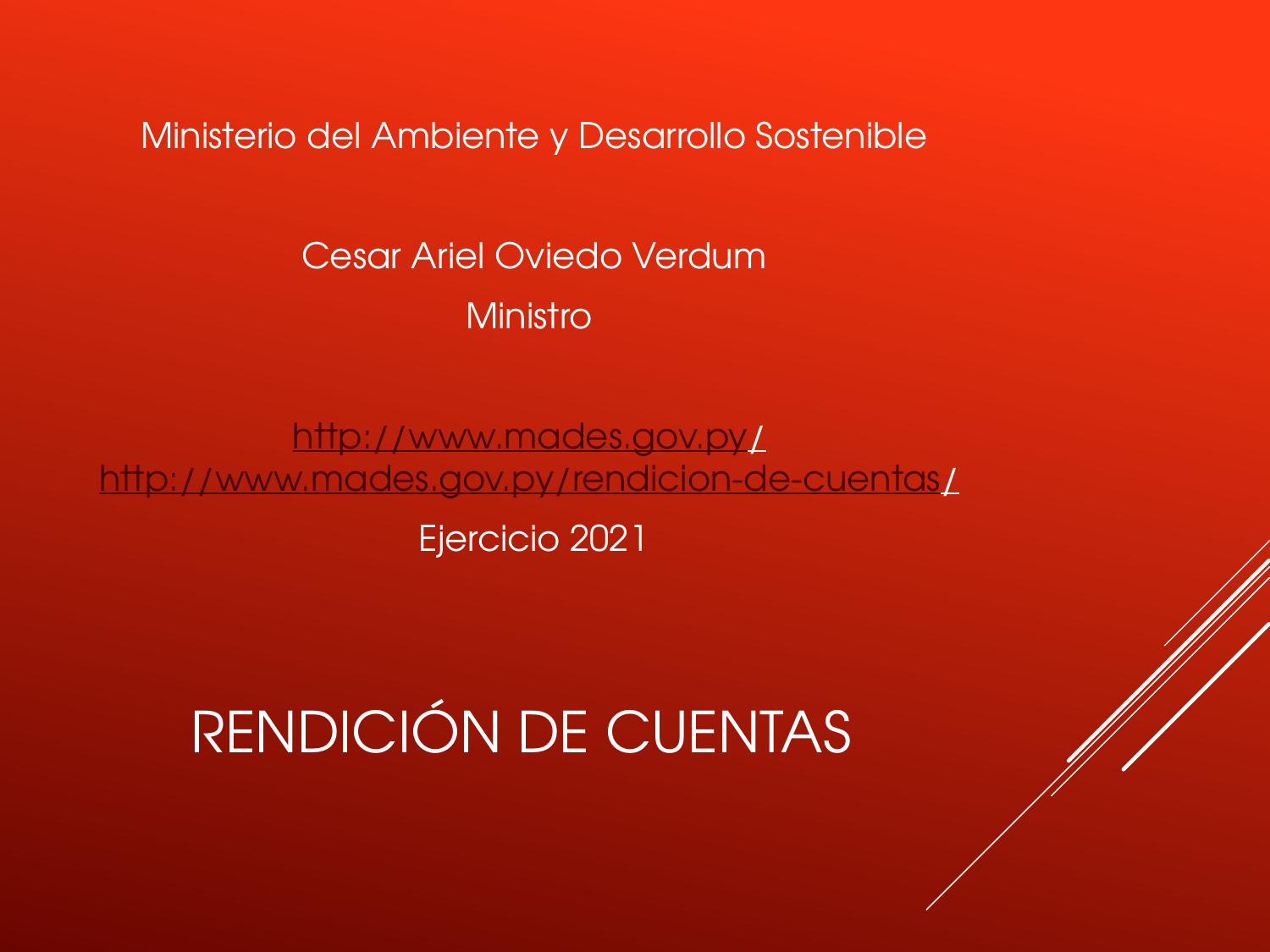

Ministerio del Ambiente y Desarrollo Sostenible

Cesar Ariel Oviedo Verdum
Ministro

http://www.mades.gov.py/ http://www.mades.gov.py/rendicion-de-cuentas/
Ejercicio 2021
# Rendición de Cuentas